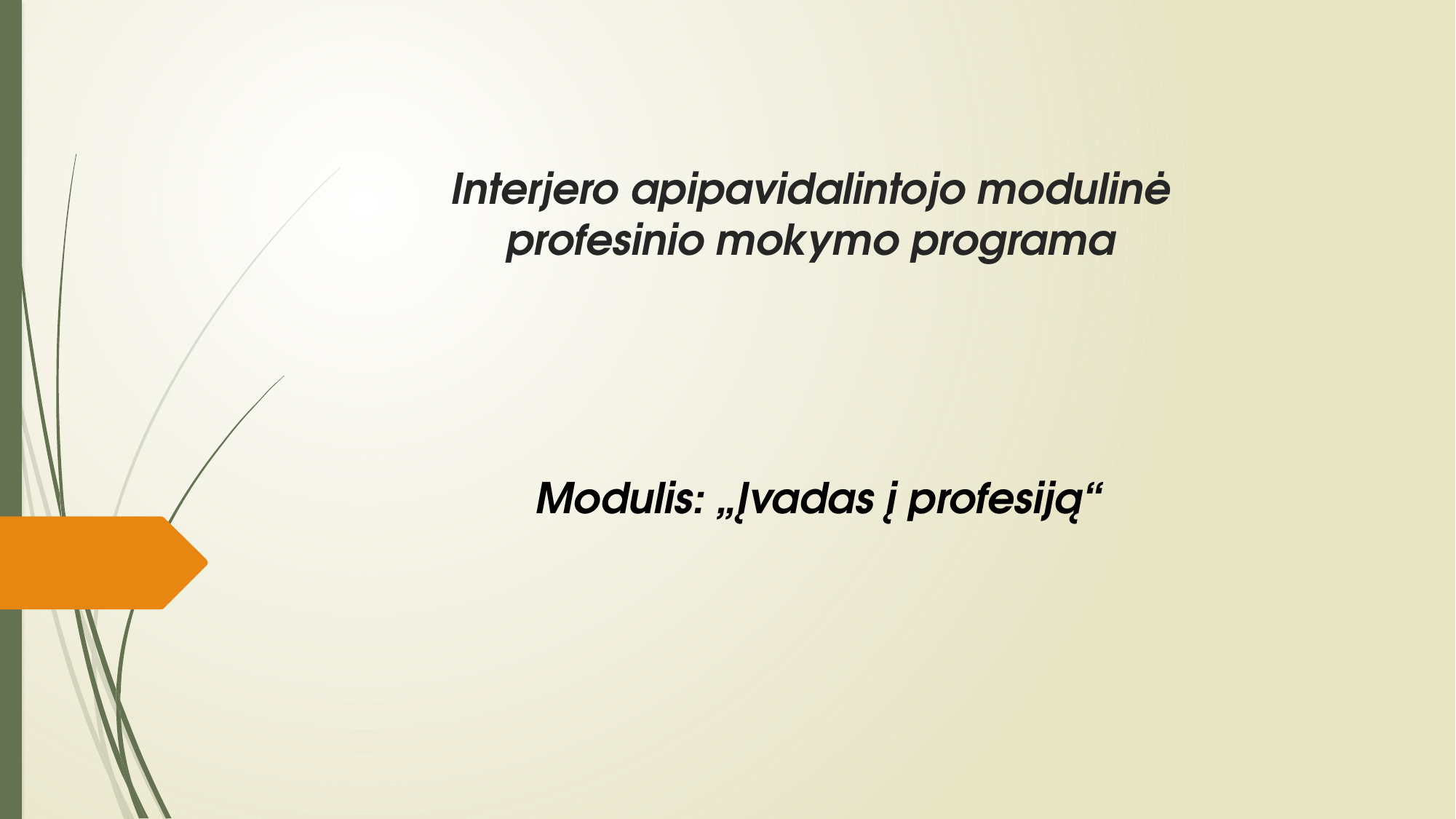

# Interjero apipavidalintojo modulinė profesinio mokymo programa
Modulis: „Įvadas į profesiją“